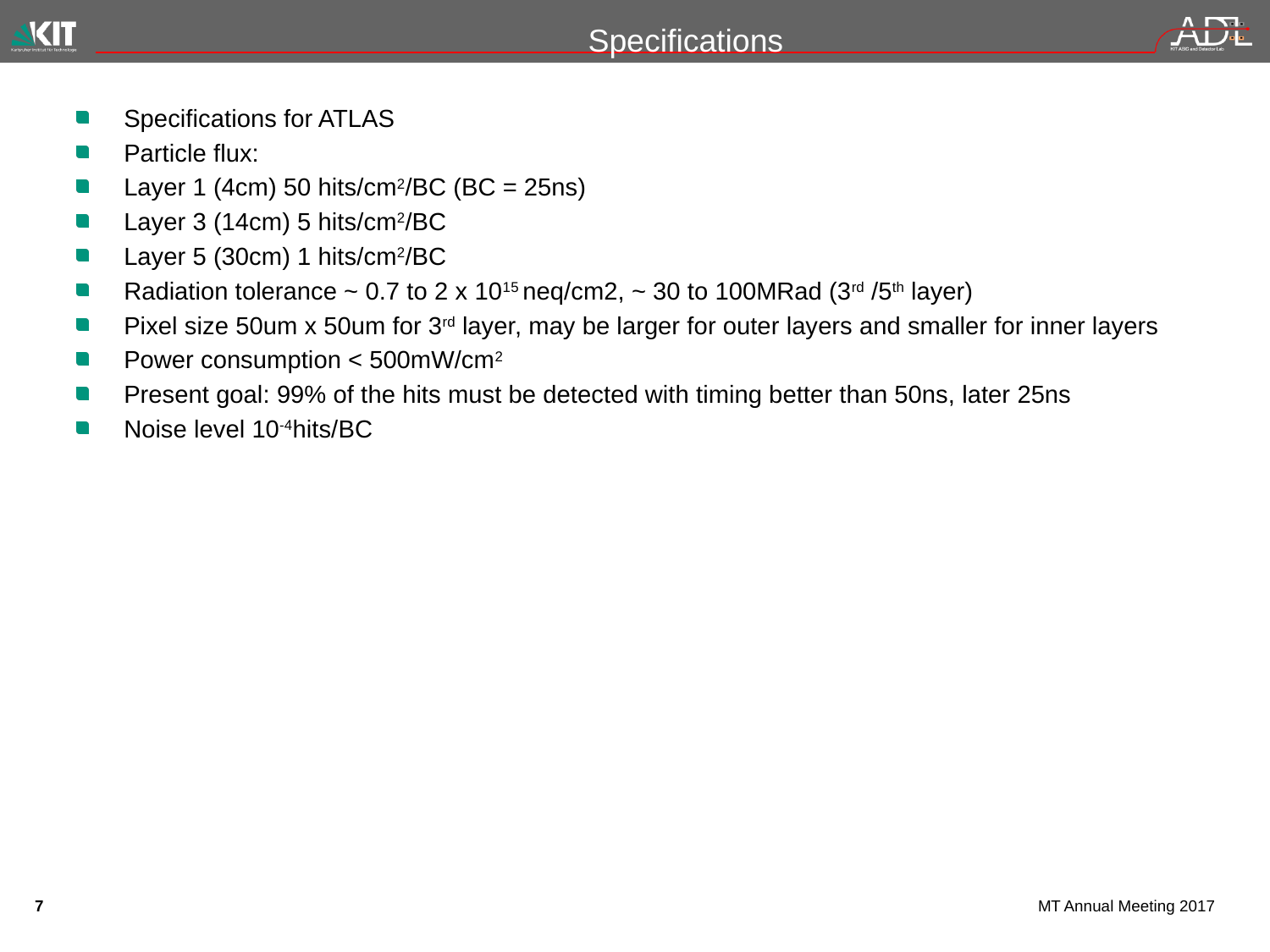

# Specifications
Specifications for ATLAS
Particle flux:
Layer 1 (4cm) 50 hits/cm2/BC (BC = 25ns)
Layer 3 (14cm) 5 hits/cm2/BC
Layer 5 (30cm) 1 hits/cm2/BC
Radiation tolerance ~ 0.7 to 2 x 1015 neq/cm2, ~ 30 to 100MRad (3rd /5th layer)
Pixel size 50um x 50um for 3rd layer, may be larger for outer layers and smaller for inner layers
Power consumption < 500mW/cm2
Present goal: 99% of the hits must be detected with timing better than 50ns, later 25ns
Noise level 10-4hits/BC